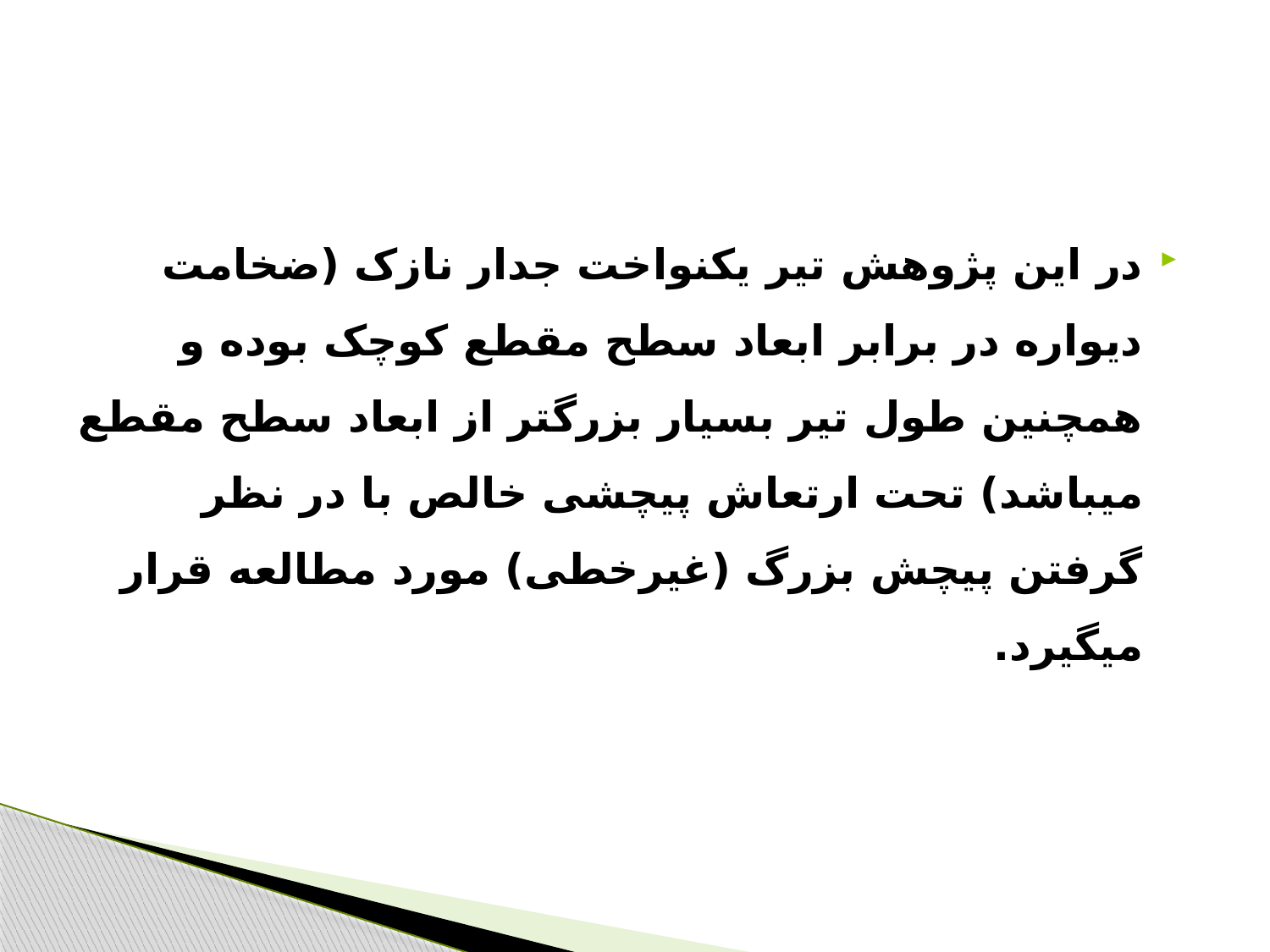

#
در این پژوهش تیر یکنواخت جدار نازک (ضخامت دیواره در برابر ابعاد سطح مقطع کوچک بوده و همچنین طول تیر بسیار بزرگتر از ابعاد سطح مقطع می­باشد) تحت ارتعاش پیچشی خالص با در نظر گرفتن پیچش بزرگ (غیرخطی) مورد مطالعه قرار می­گیرد.